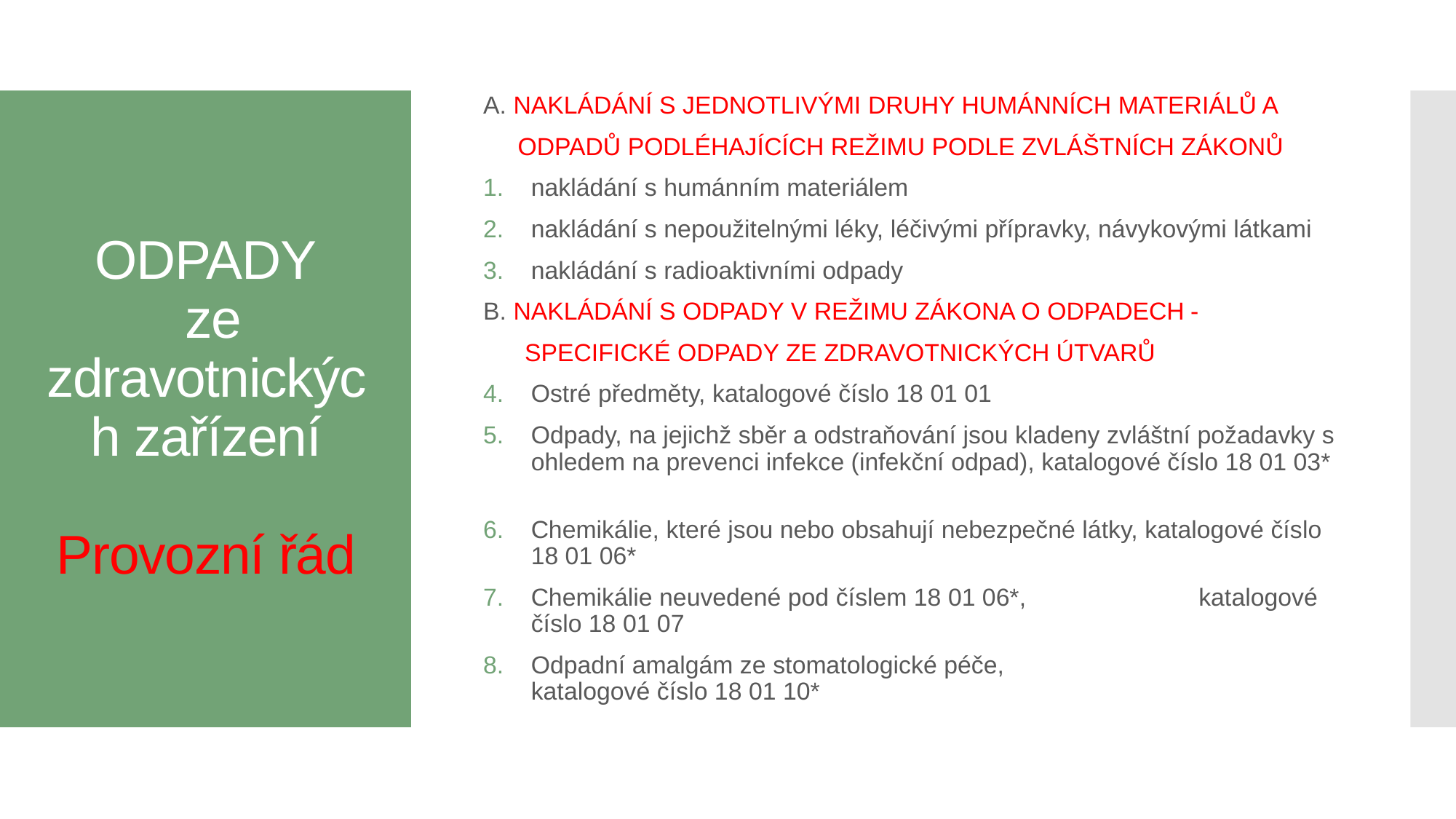

A. NAKLÁDÁNÍ S JEDNOTLIVÝMI DRUHY HUMÁNNÍCH MATERIÁLŮ A
     ODPADŮ PODLÉHAJÍCÍCH REŽIMU PODLE ZVLÁŠTNÍCH ZÁKONŮ
nakládání s humánním materiálem
nakládání s nepoužitelnými léky, léčivými přípravky, návykovými látkami
nakládání s radioaktivními odpady
B. NAKLÁDÁNÍ S ODPADY V REŽIMU ZÁKONA O ODPADECH	-
      SPECIFICKÉ ODPADY ZE ZDRAVOTNICKÝCH ÚTVARŮ
Ostré předměty, katalogové číslo 18 01 01
Odpady, na jejichž sběr a odstraňování jsou kladeny zvláštní požadavky s ohledem na prevenci infekce (infekční odpad), katalogové číslo 18 01 03*
Chemikálie, které jsou nebo obsahují nebezpečné látky, katalogové číslo 18 01 06*
Chemikálie neuvedené pod číslem 18 01 06*,                         katalogové číslo 18 01 07
Odpadní amalgám ze stomatologické péče,                               katalogové číslo 18 01 10*

# ODPADY ze zdravotnických zařízení Provozní řád